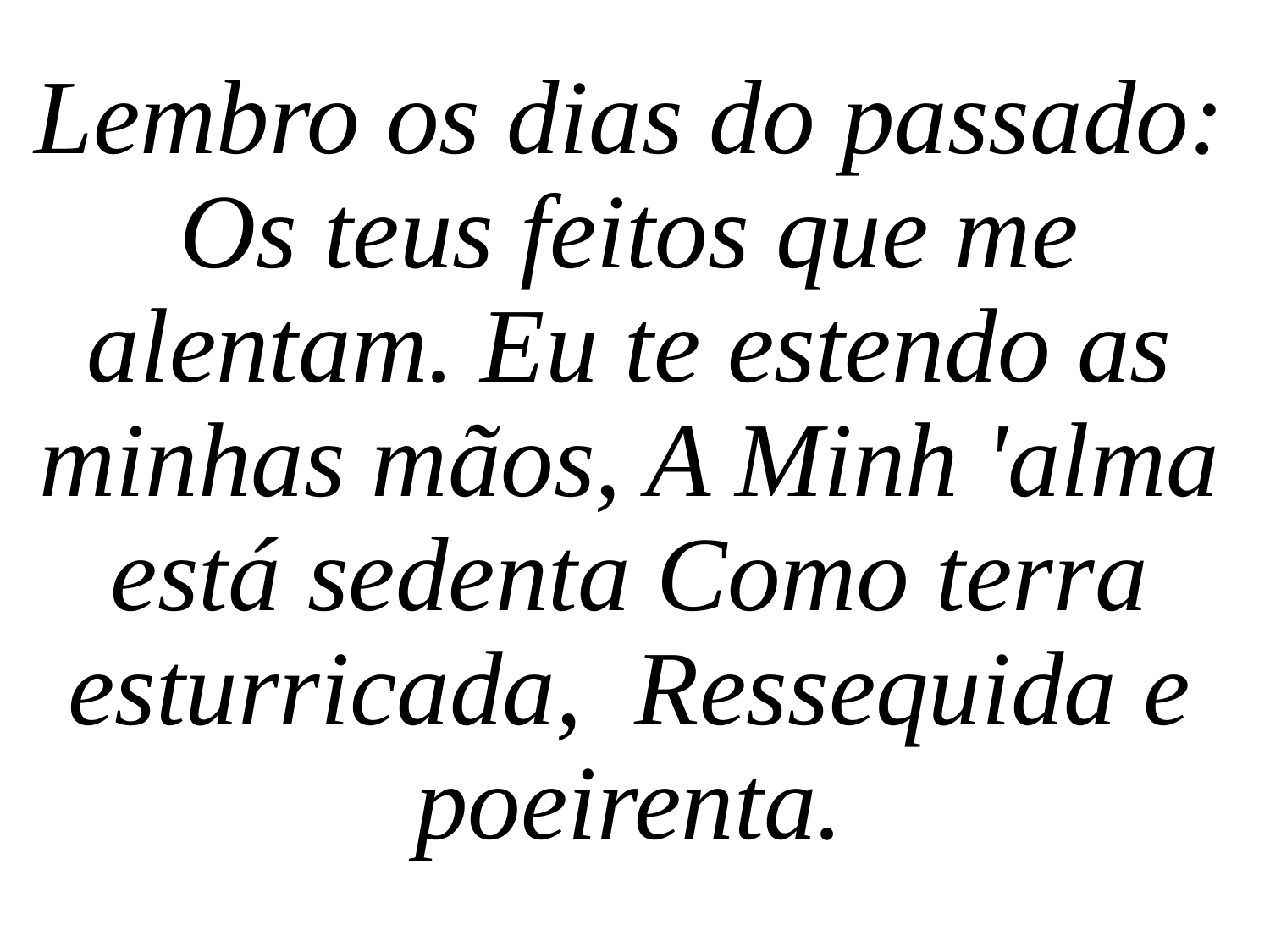

Lembro os dias do passado: Os teus feitos que me alentam. Eu te estendo as minhas mãos, A Minh 'alma está sedenta Como terra esturricada,  Ressequida e poeirenta.